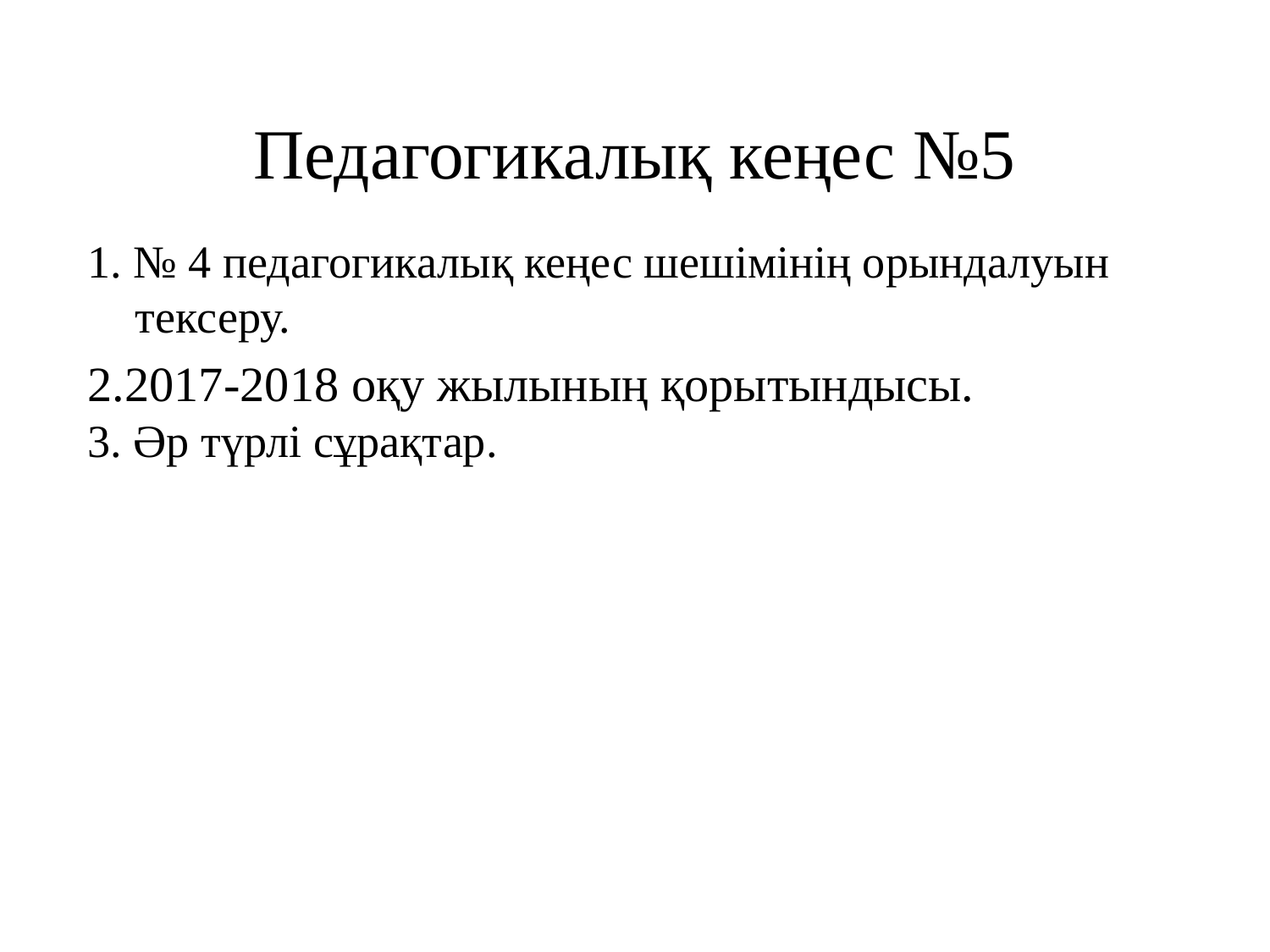

# Педагогикалық кеңес №5
1. № 4 педагогикалық кеңес шешімінің орындалуын тексеру.
2.2017-2018 оқу жылының қорытындысы.
3. Әр түрлі сұрақтар.